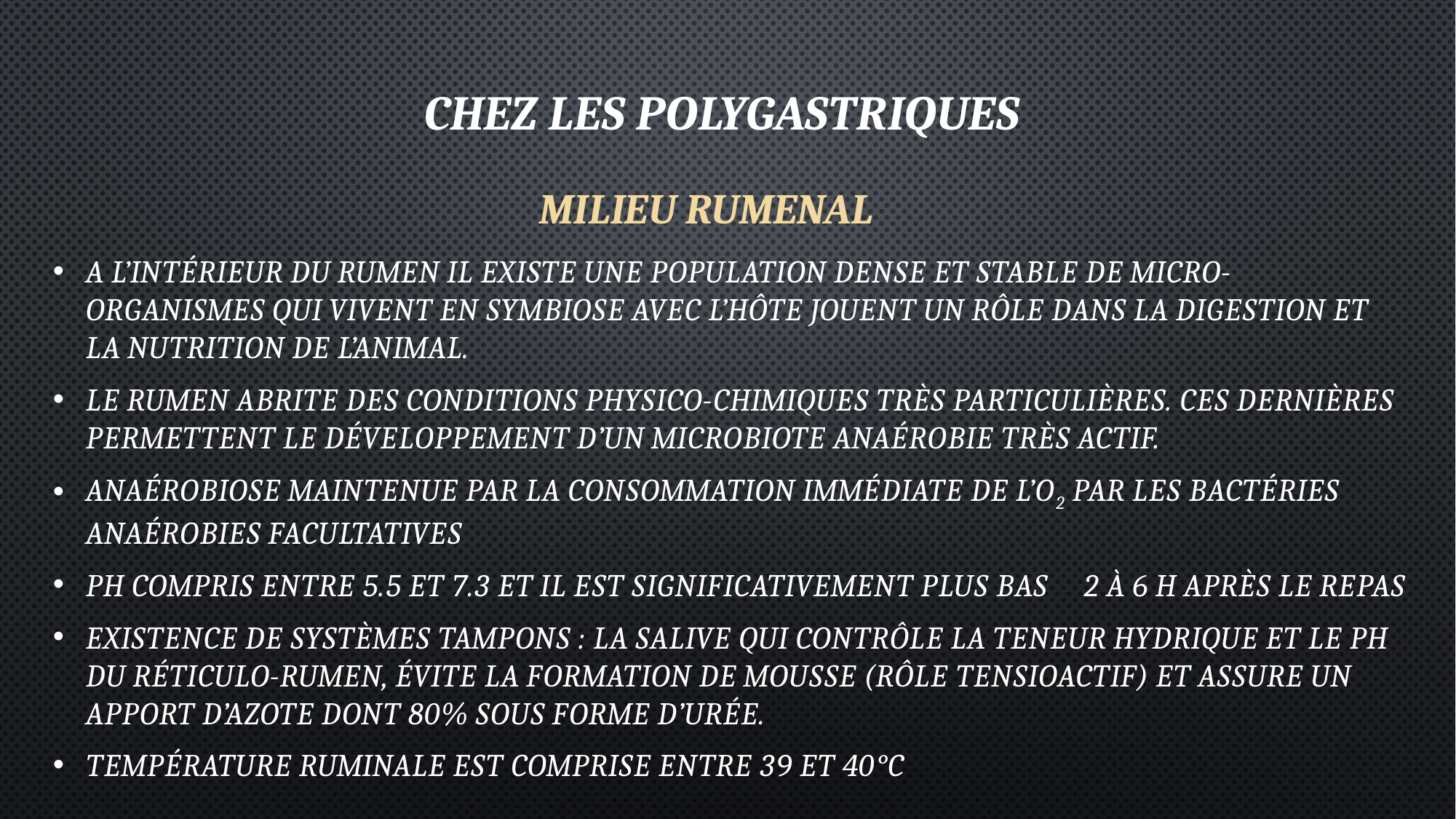

# Chez les polygastriques
MILIEU RUMENAL
A l’intérieur du rumen il existe une population dense et stable de micro-organismes qui vivent en symbiose avec l’hôte jouent un rôle dans la digestion et la nutrition de l’animal.
Le rumen abrite des conditions physico-chimiques très particulières. Ces dernières permettent le développement d’un microbiote anaérobie très actif.
Anaérobiose maintenue par la consommation immédiate de l’O2 par les bactéries anaérobies facultatives
pH compris entre 5.5 et 7.3 et il est significativement plus bas     2 à 6 h après le repas
Existence de systèmes tampons : La salive qui contrôle la teneur hydrique et le pH du réticulo-rumen, évite la formation de mousse (Rôle tensioactif) et assure un apport d’azote dont 80% sous forme d’urée.
Température ruminale est comprise entre 39 et 40°c